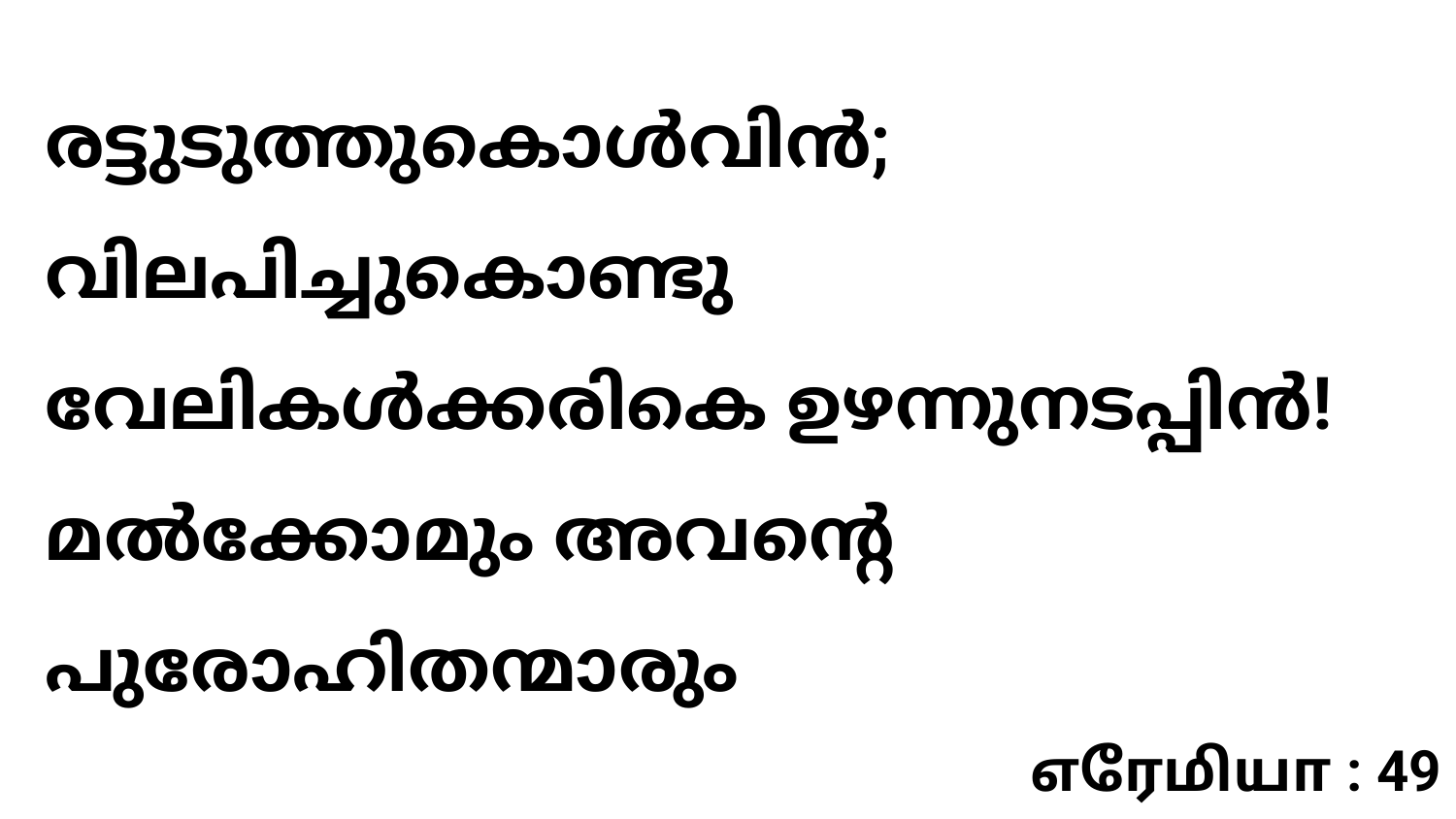

രട്ടുടുത്തുകൊൾവിൻ; വിലപിച്ചുകൊണ്ടു വേലികൾക്കരികെ ഉഴന്നുനടപ്പിൻ! മൽക്കോമും അവന്റെ പുരോഹിതന്മാരും
எரேமியா : 49